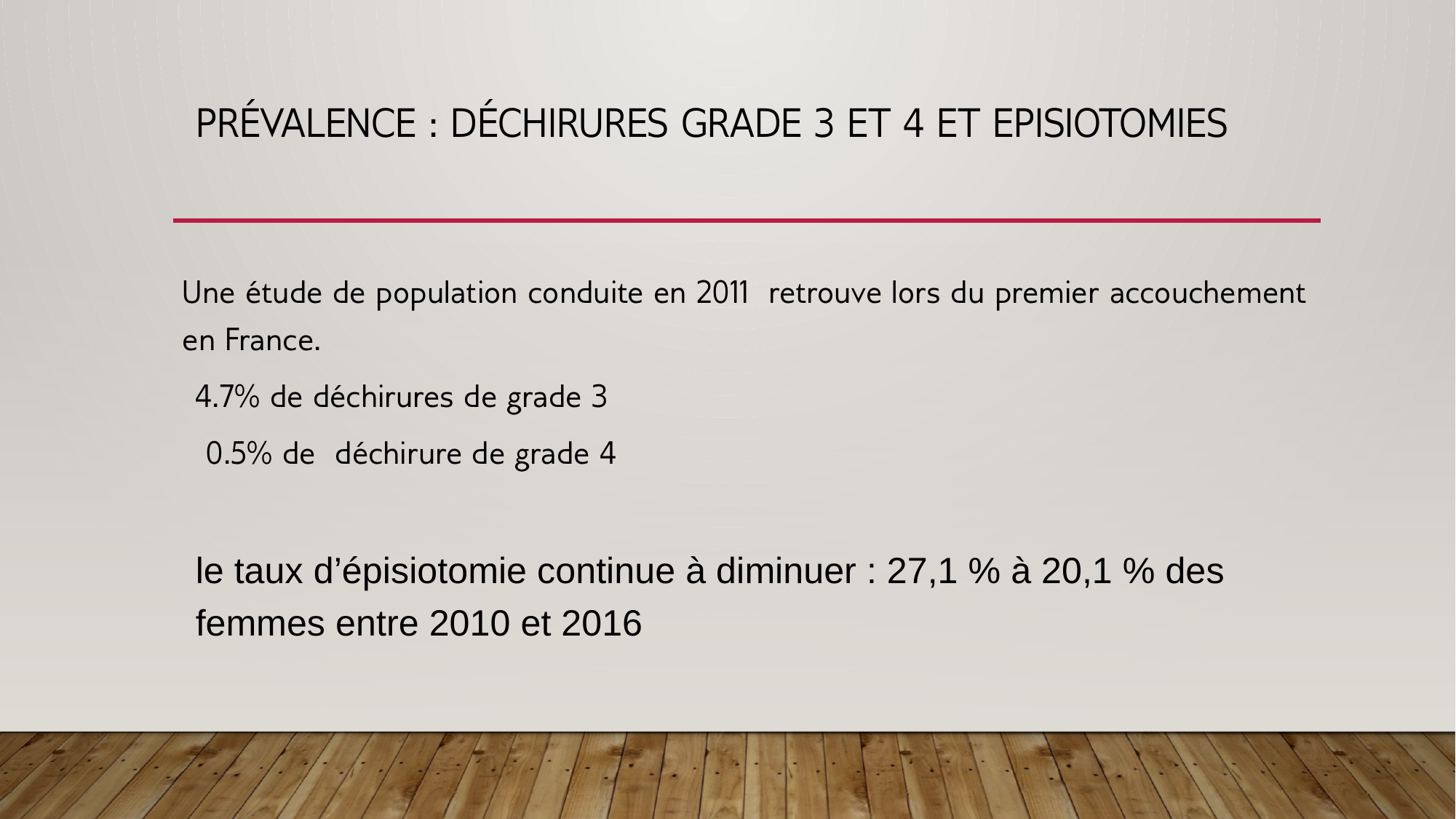

# Prévalence : Déchirures grade 3 et 4 et Episiotomies
Une étude de population conduite en 2011  retrouve lors du premier accouchement en France.
4.7% de déchirures de grade 3
 0.5% de  déchirure de grade 4

le taux d’épisiotomie continue à diminuer : 27,1 % à 20,1 % des femmes entre 2010 et 2016